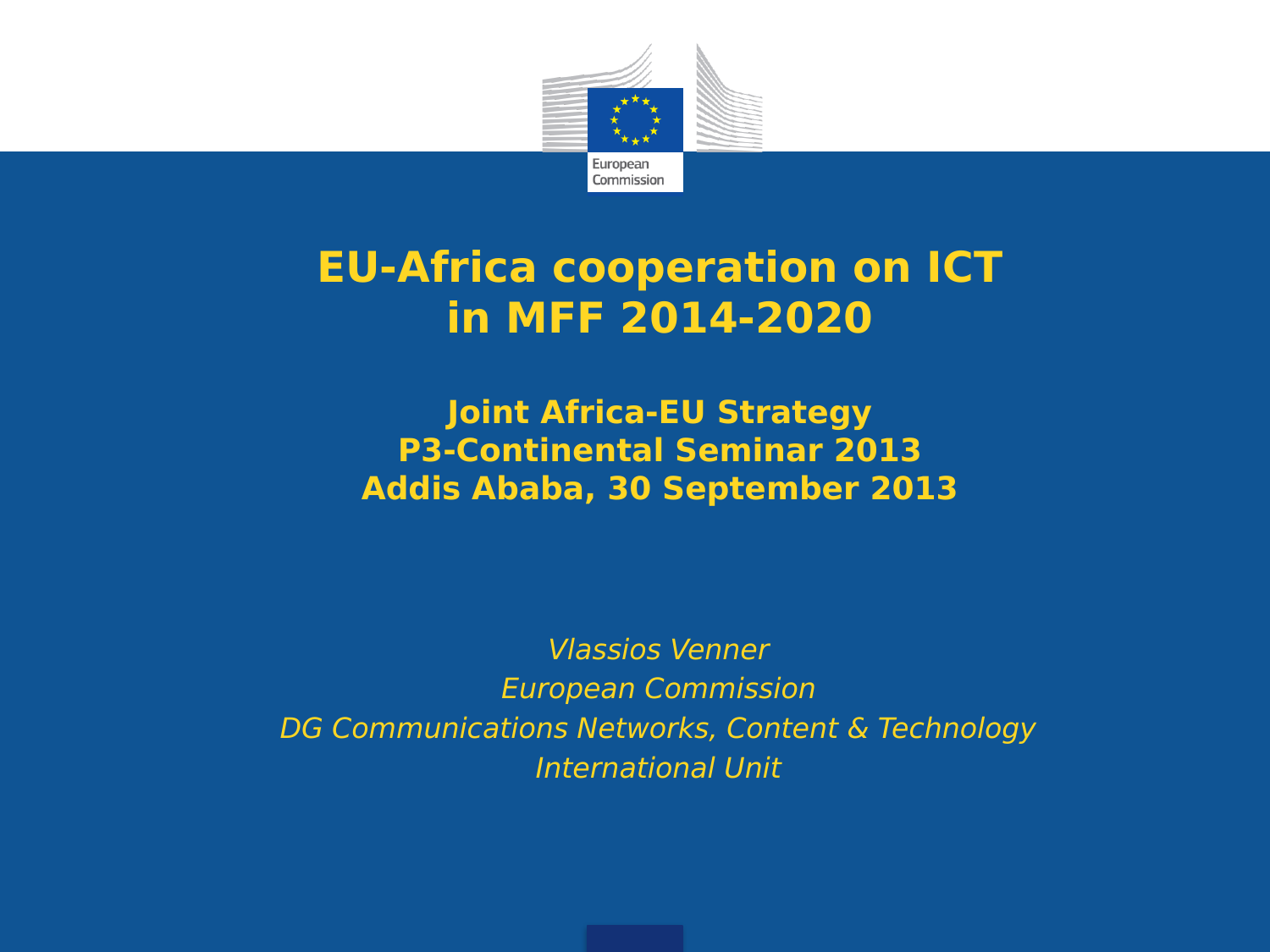

# EU-Africa cooperation on ICT in MFF 2014-2020 Joint Africa-EU Strategy P3-Continental Seminar 2013 Addis Ababa, 30 September 2013

Vlassios Venner
European Commission
DG Communications Networks, Content & Technology
International Unit